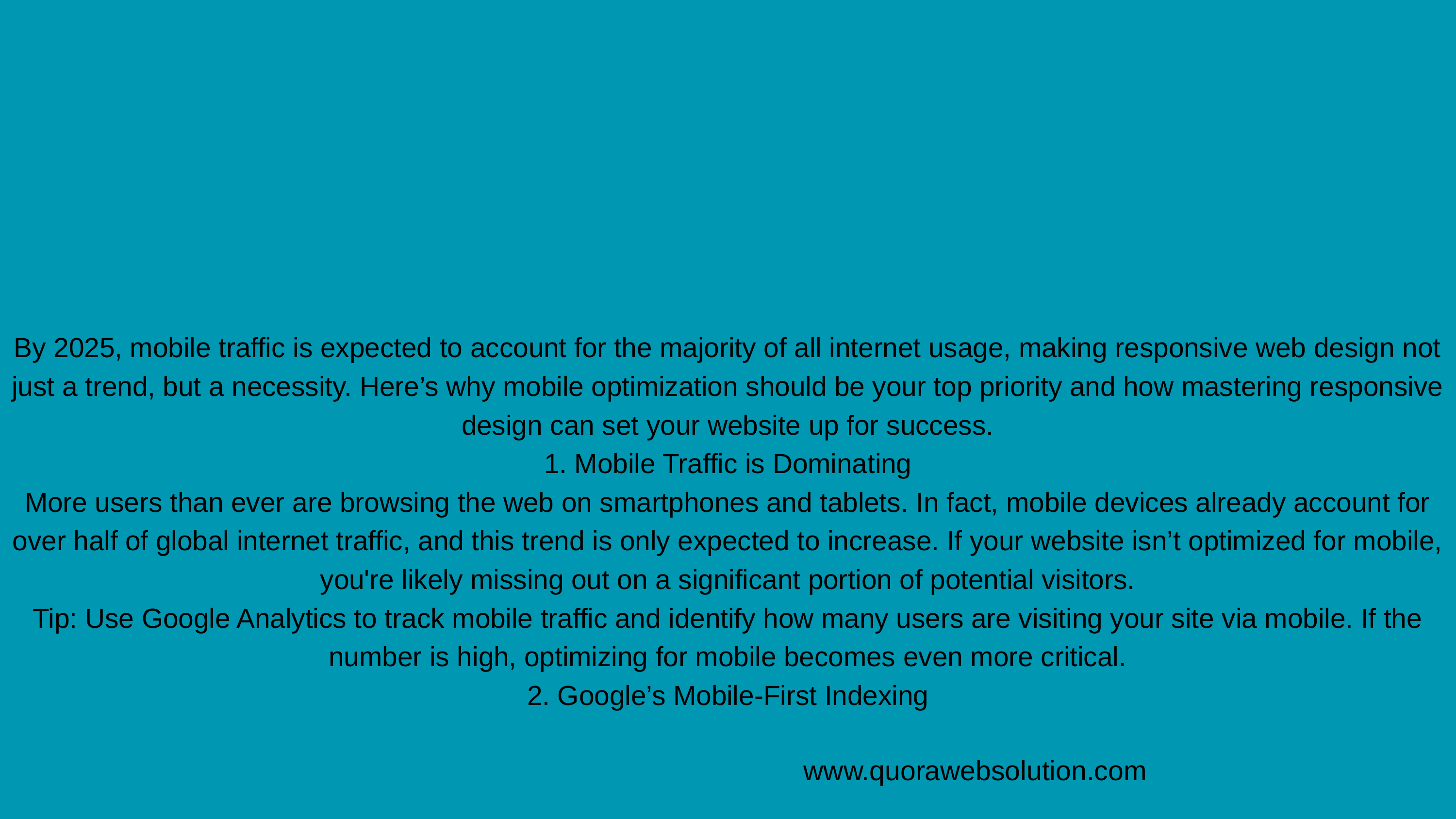

By 2025, mobile traffic is expected to account for the majority of all internet usage, making responsive web design not just a trend, but a necessity. Here’s why mobile optimization should be your top priority and how mastering responsive design can set your website up for success.
1. Mobile Traffic is Dominating
More users than ever are browsing the web on smartphones and tablets. In fact, mobile devices already account for over half of global internet traffic, and this trend is only expected to increase. If your website isn’t optimized for mobile, you're likely missing out on a significant portion of potential visitors.
Tip: Use Google Analytics to track mobile traffic and identify how many users are visiting your site via mobile. If the number is high, optimizing for mobile becomes even more critical.
2. Google’s Mobile-First Indexing
www.quorawebsolution.com